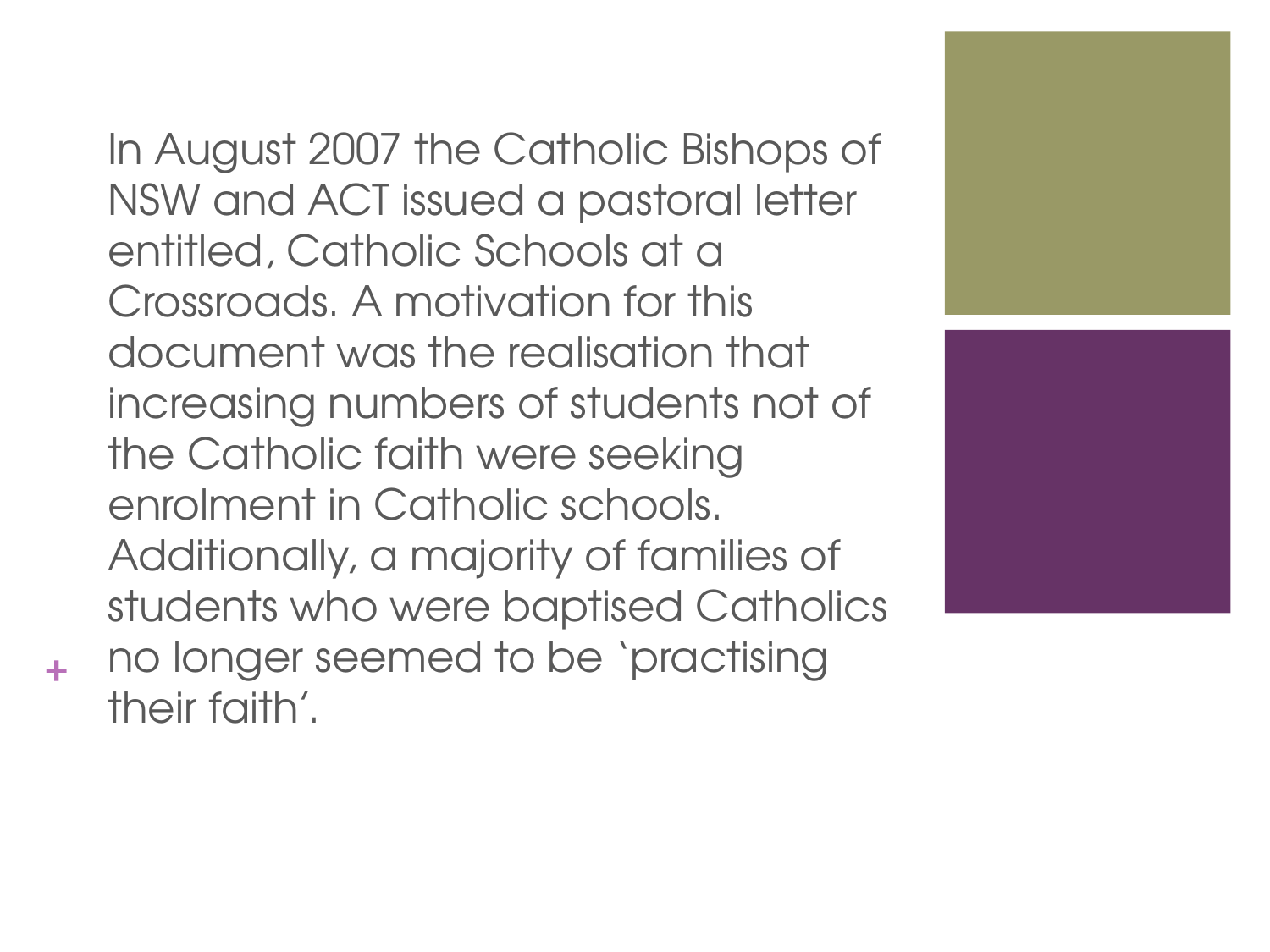

3
In August 2007 the Catholic Bishops of NSW and ACT issued a pastoral letter entitled, Catholic Schools at a Crossroads. A motivation for this document was the realisation that increasing numbers of students not of the Catholic faith were seeking enrolment in Catholic schools. Additionally, a majority of families of students who were baptised Catholics no longer seemed to be ‘practising their faith’.